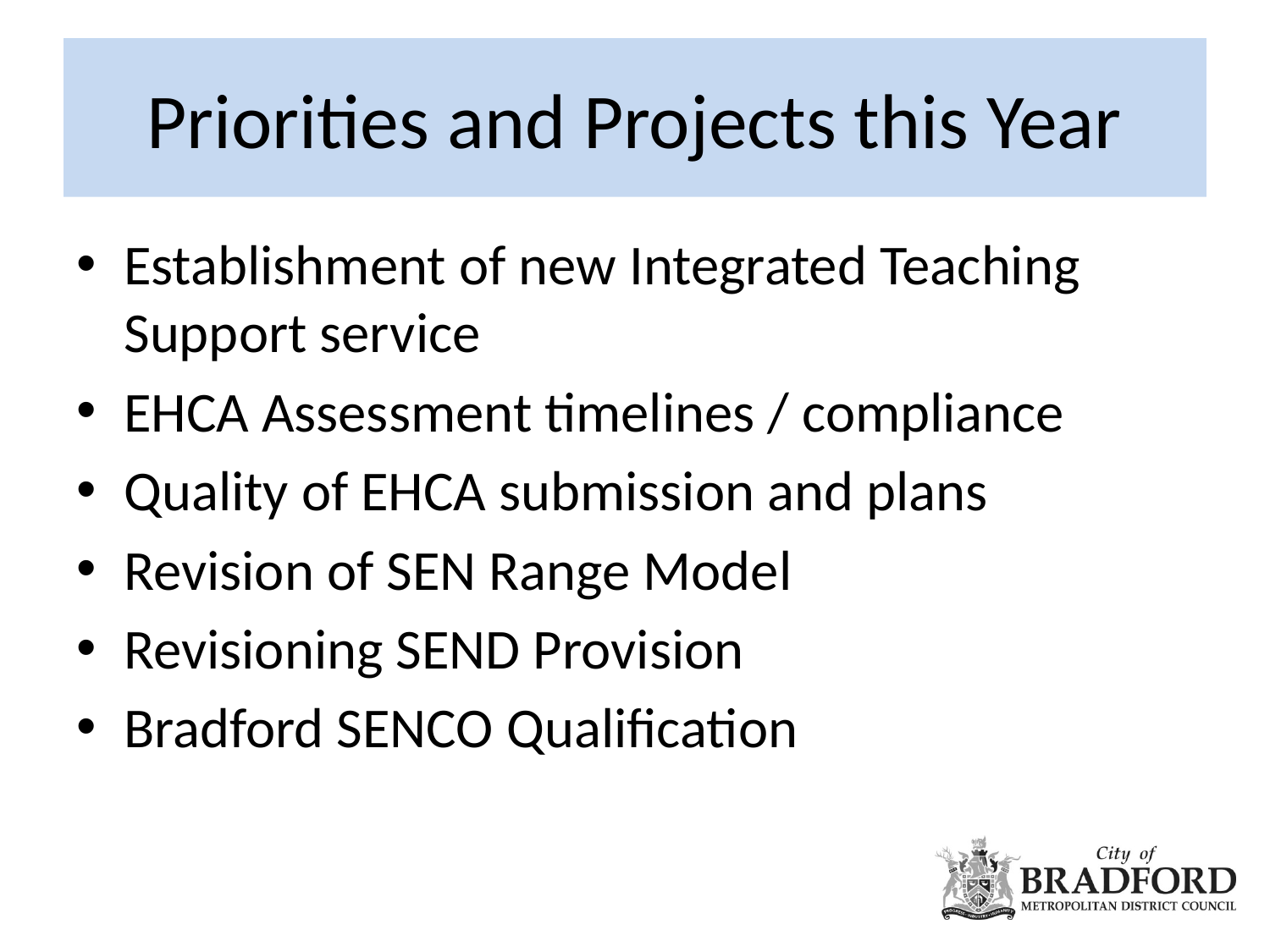

# Priorities and Projects this Year
Establishment of new Integrated Teaching Support service
EHCA Assessment timelines / compliance
Quality of EHCA submission and plans
Revision of SEN Range Model
Revisioning SEND Provision
Bradford SENCO Qualification